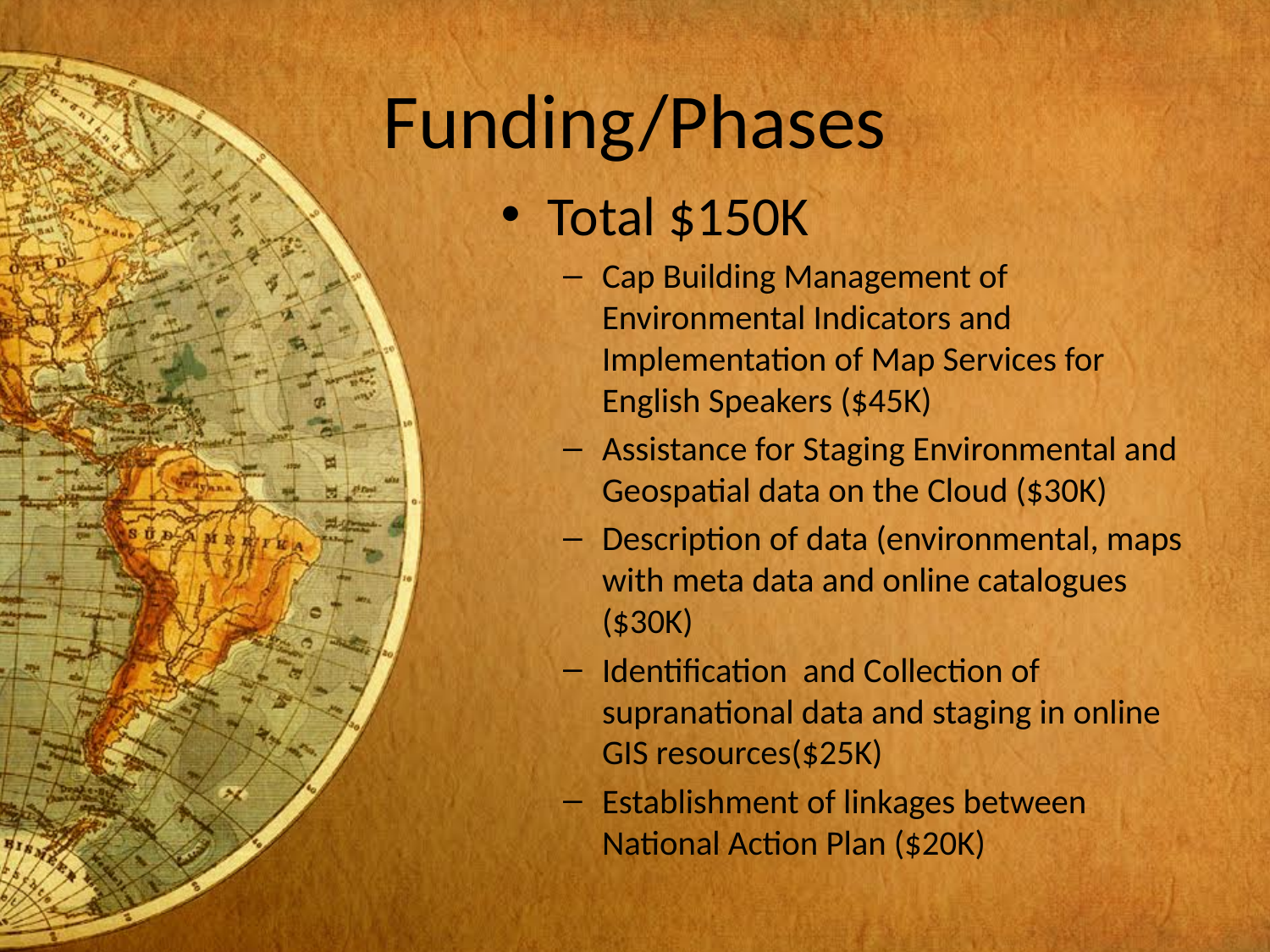

# Funding/Phases
Total $150K
Cap Building Management of Environmental Indicators and Implementation of Map Services for English Speakers ($45K)
Assistance for Staging Environmental and Geospatial data on the Cloud ($30K)
Description of data (environmental, maps  with meta data and online catalogues ($30K)
Identification  and Collection of supranational data and staging in online GIS resources($25K)
Establishment of linkages between National Action Plan ($20K)